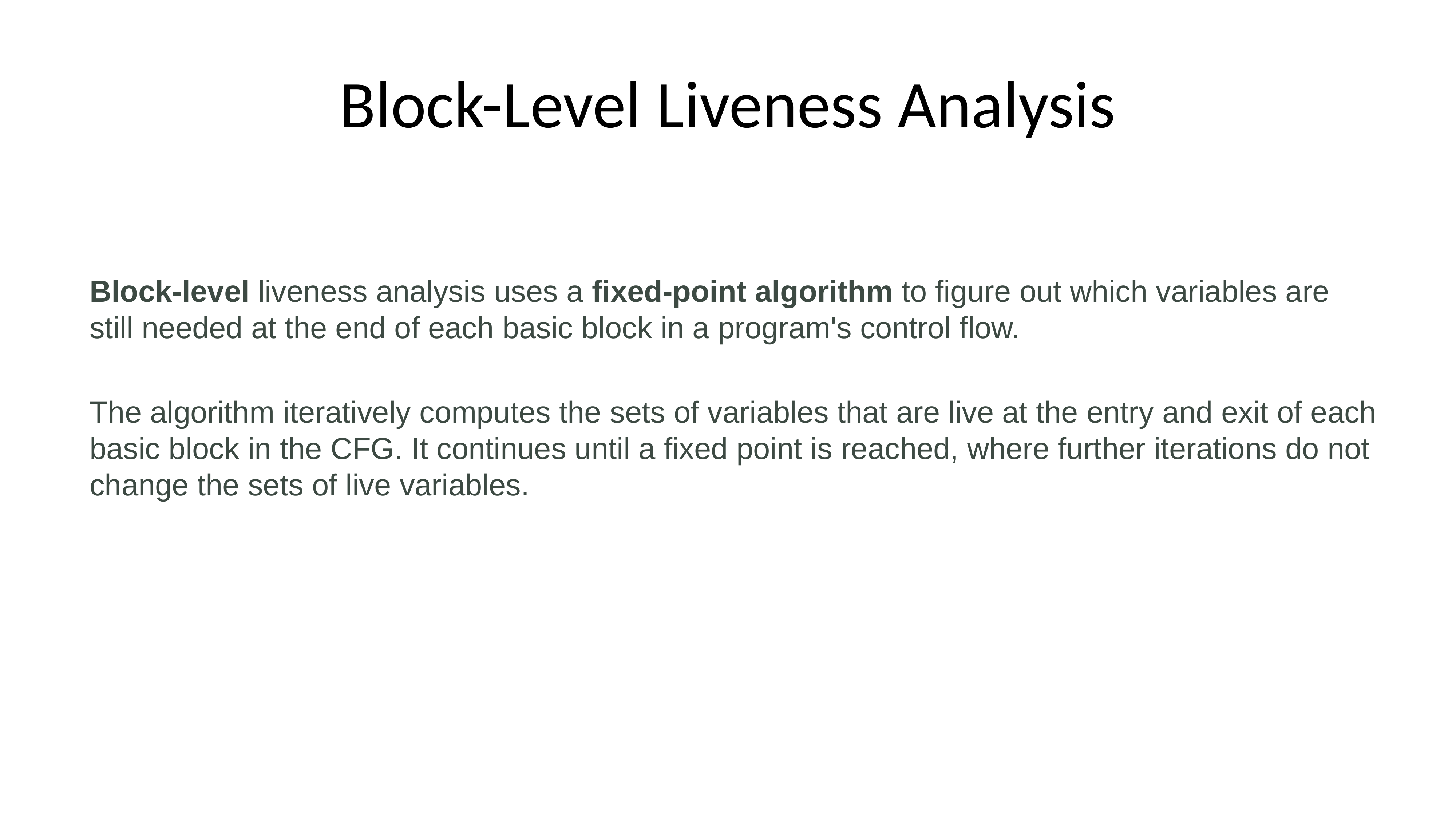

# Block-Level Liveness Analysis
Block-level liveness analysis uses a fixed-point algorithm to figure out which variables are still needed at the end of each basic block in a program's control flow.

The algorithm iteratively computes the sets of variables that are live at the entry and exit of each basic block in the CFG. It continues until a fixed point is reached, where further iterations do not change the sets of live variables.